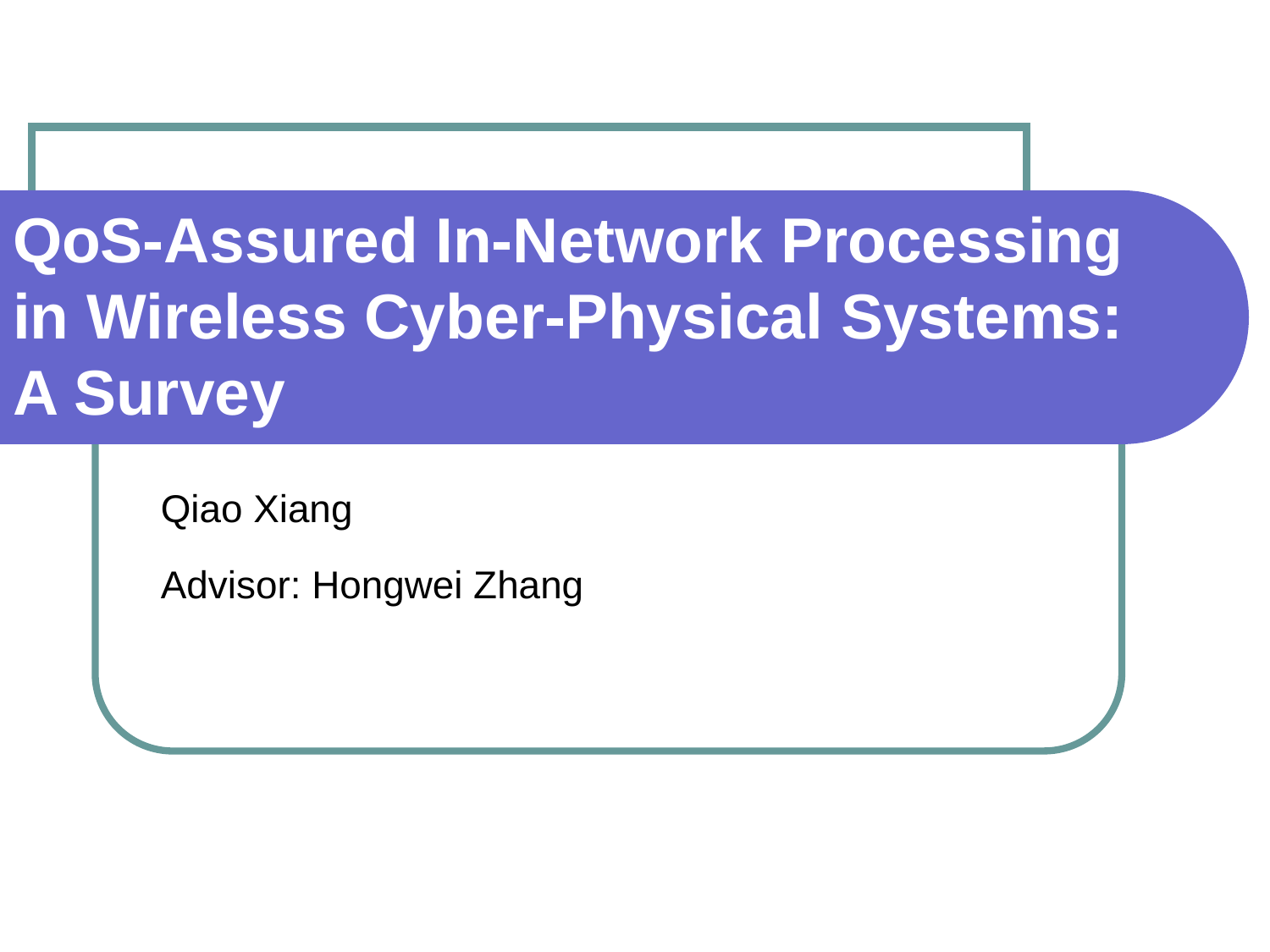

# QoS-Assured In-Network Processing in Wireless Cyber-Physical Systems: A Survey
Qiao Xiang
Advisor: Hongwei Zhang